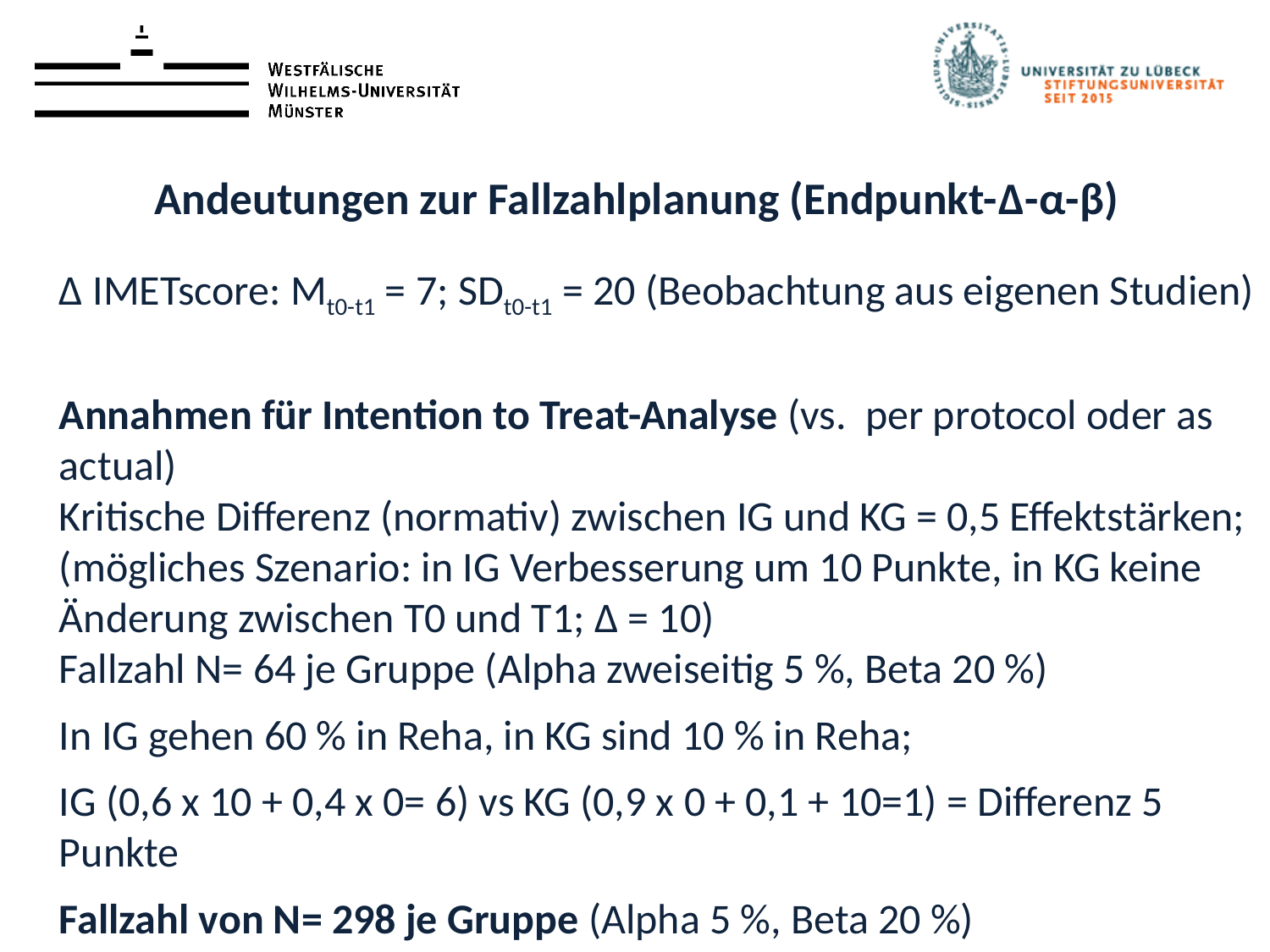

# Andeutungen zur Fallzahlplanung (Endpunkt-Δ-α-β)
Δ IMETscore: Mt0-t1 = 7; SDt0-t1 = 20 (Beobachtung aus eigenen Studien)
Annahmen für Intention to Treat-Analyse (vs.  per protocol oder as actual)
Kritische Differenz (normativ) zwischen IG und KG = 0,5 Effektstärken;
(mögliches Szenario: in IG Verbesserung um 10 Punkte, in KG keine Änderung zwischen T0 und T1; Δ = 10)
Fallzahl N= 64 je Gruppe (Alpha zweiseitig 5 %, Beta 20 %)
In IG gehen 60 % in Reha, in KG sind 10 % in Reha;
IG (0,6 x 10 + 0,4 x 0= 6) vs KG (0,9 x 0 + 0,1 + 10=1) = Differenz 5 Punkte
Fallzahl von N= 298 je Gruppe (Alpha 5 %, Beta 20 %)